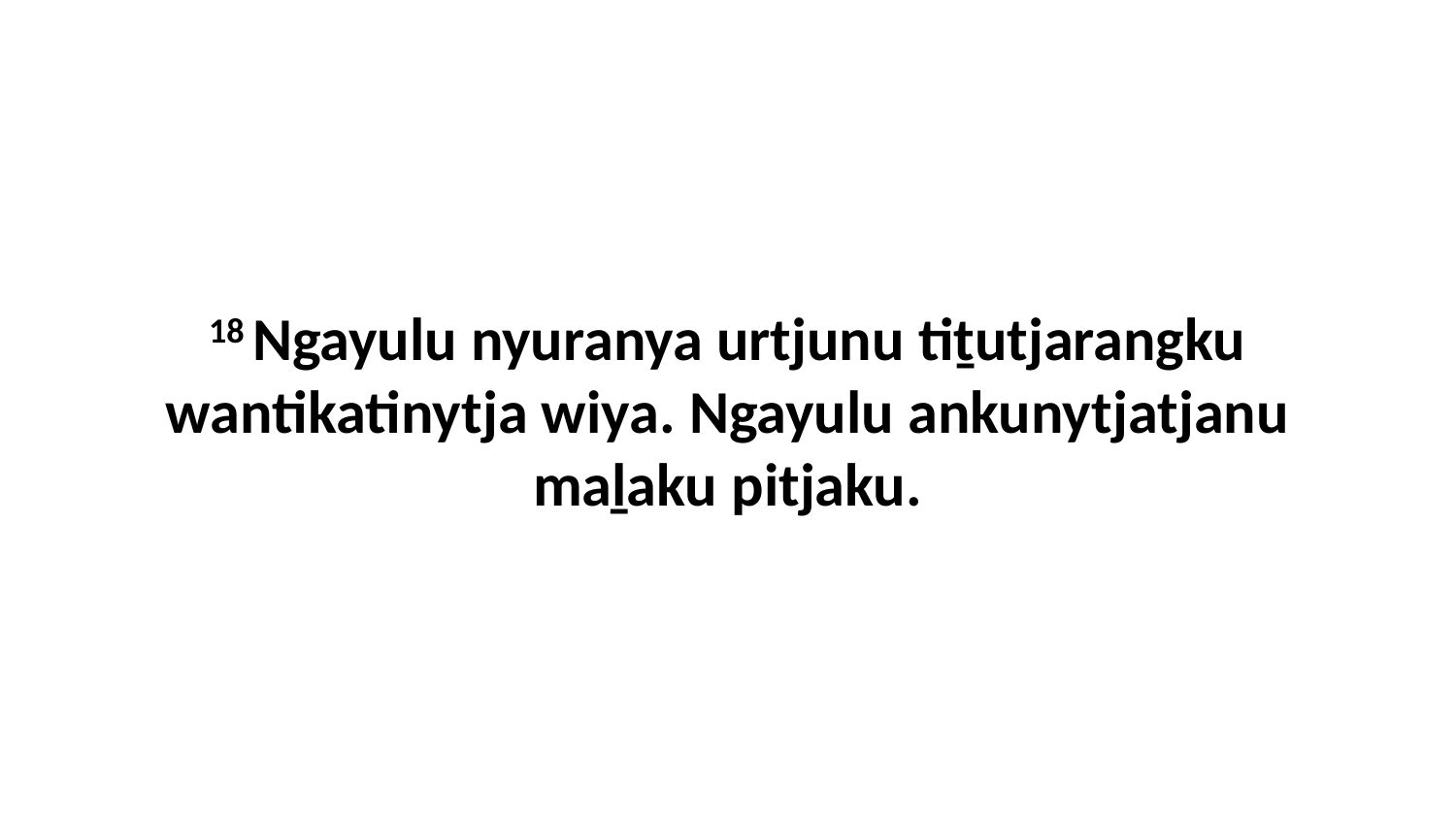

18 Ngayulu nyuranya urtjunu tiṯutjarangku wantikatinytja wiya. Ngayulu ankunytjatjanu maḻaku pitjaku.